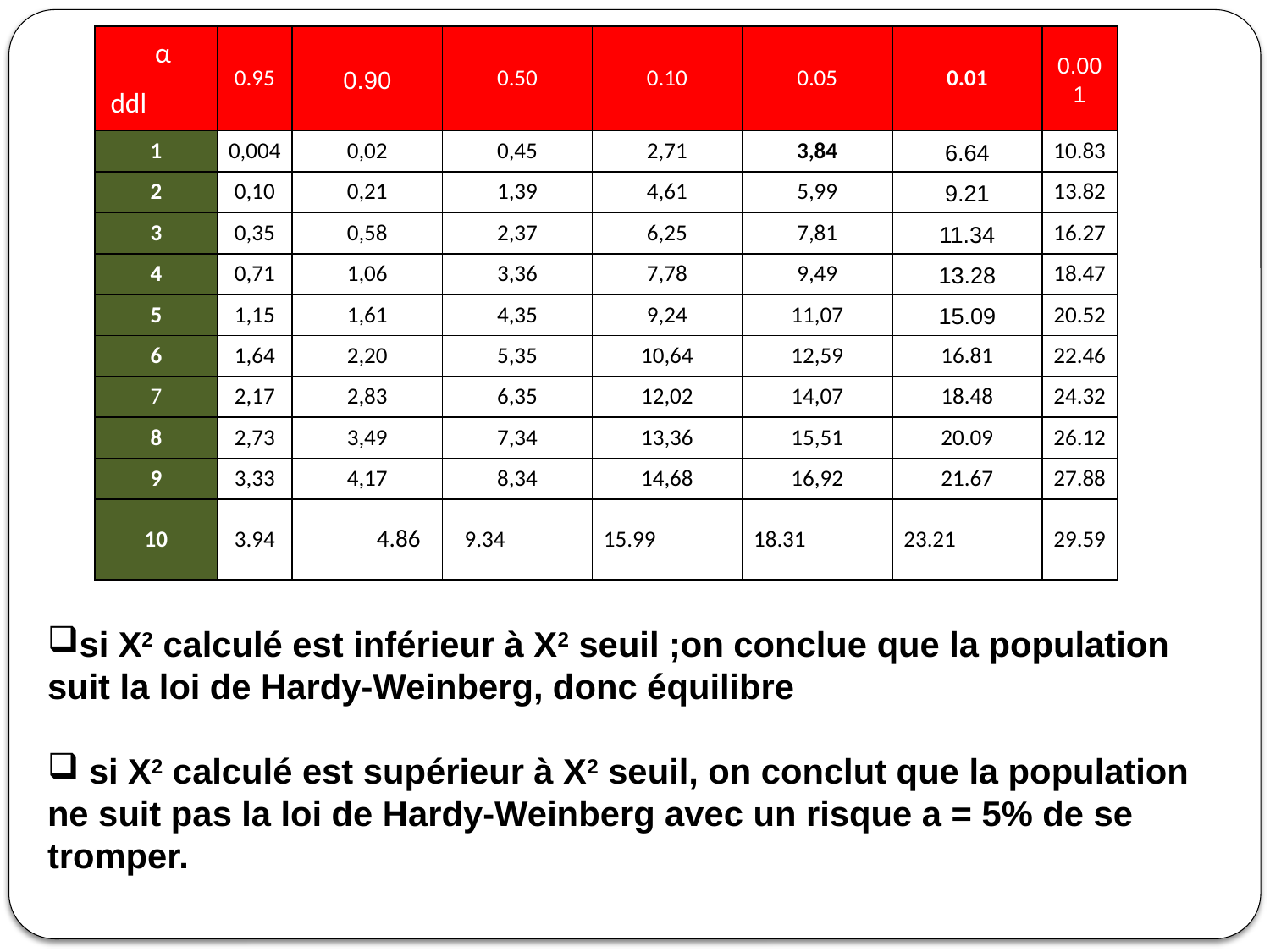

| α ddl | 0.95 | 0.90 |  | 0.50 |  | 0.10 |  | 0.05 |  | 0.01 |  | 0.001 |
| --- | --- | --- | --- | --- | --- | --- | --- | --- | --- | --- | --- | --- |
| 1 | 0,004 | 0,02 |  | 0,45 |  | 2,71 |  | 3,84 |  | 6.64 |  | 10.83 |
| 2 | 0,10 | 0,21 |  | 1,39 |  | 4,61 |  | 5,99 |  | 9.21 |  | 13.82 |
| 3 | 0,35 | 0,58 |  | 2,37 |  | 6,25 |  | 7,81 |  | 11.34 |  | 16.27 |
| 4 | 0,71 | 1,06 |  | 3,36 |  | 7,78 |  | 9,49 |  | 13.28 |  | 18.47 |
| 5 | 1,15 | 1,61 |  | 4,35 |  | 9,24 |  | 11,07 |  | 15.09 |  | 20.52 |
| 6 | 1,64 | 2,20 |  | 5,35 |  | 10,64 |  | 12,59 |  | 16.81 |  | 22.46 |
| 7 | 2,17 | 2,83 |  | 6,35 |  | 12,02 |  | 14,07 |  | 18.48 |  | 24.32 |
| 8 | 2,73 | 3,49 |  | 7,34 |  | 13,36 |  | 15,51 |  | 20.09 |  | 26.12 |
| 9 | 3,33 | 4,17 |  | 8,34 |  | 14,68 |  | 16,92 |  | 21.67 |  | 27.88 |
| 10 | 3.94 |  | 4.86 | 9.34 |  | 15.99 |  | 18.31 |  | 23.21 |  | 29.59 |
si X2 calculé est inférieur à X2 seuil ;on conclue que la population suit la loi de Hardy-Weinberg, donc équilibre

 si X2 calculé est supérieur à X2 seuil, on conclut que la population ne suit pas la loi de Hardy-Weinberg avec un risque a = 5% de se tromper.